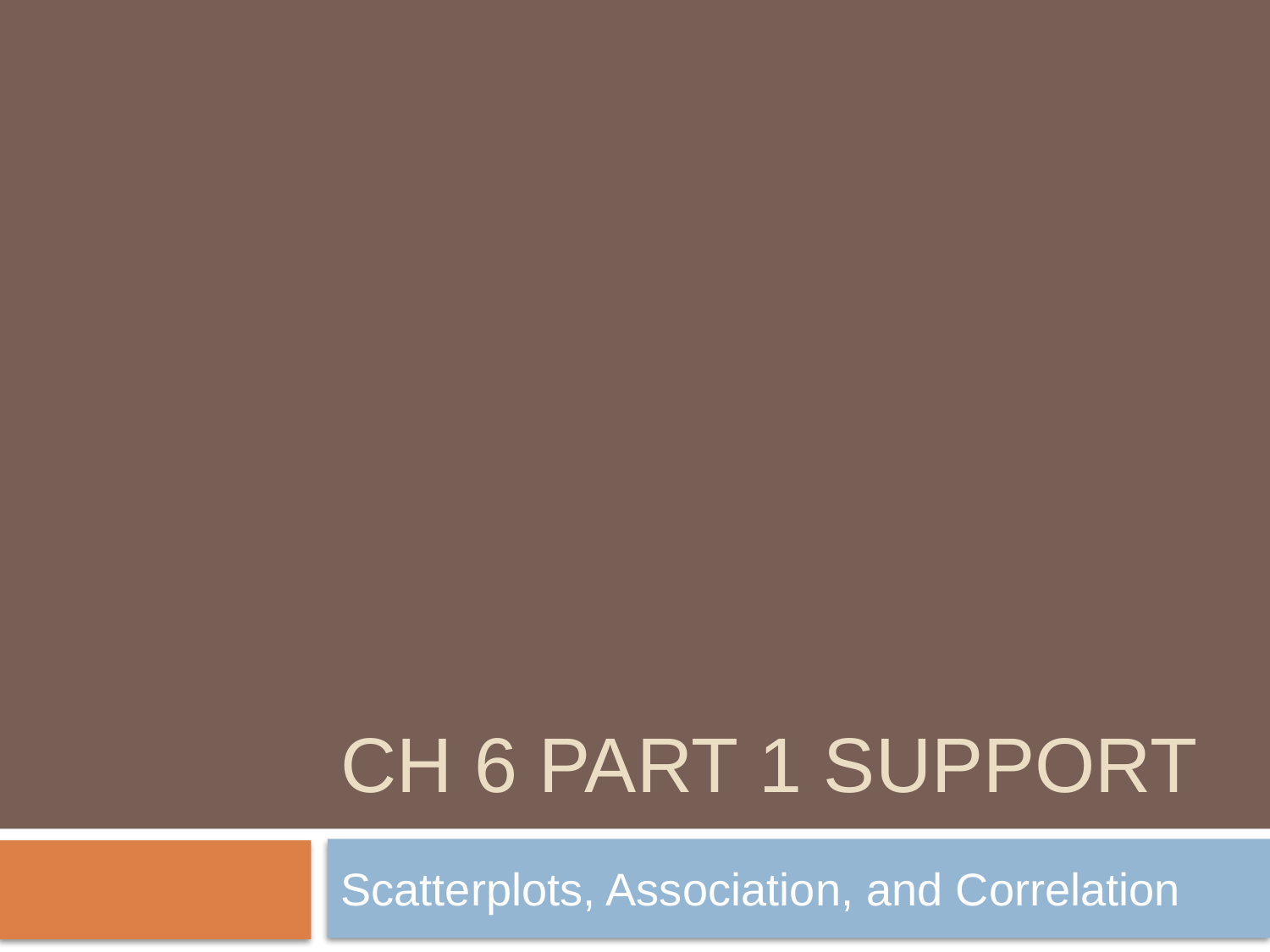

# Ch 6 Part 1 Support
Scatterplots, Association, and Correlation